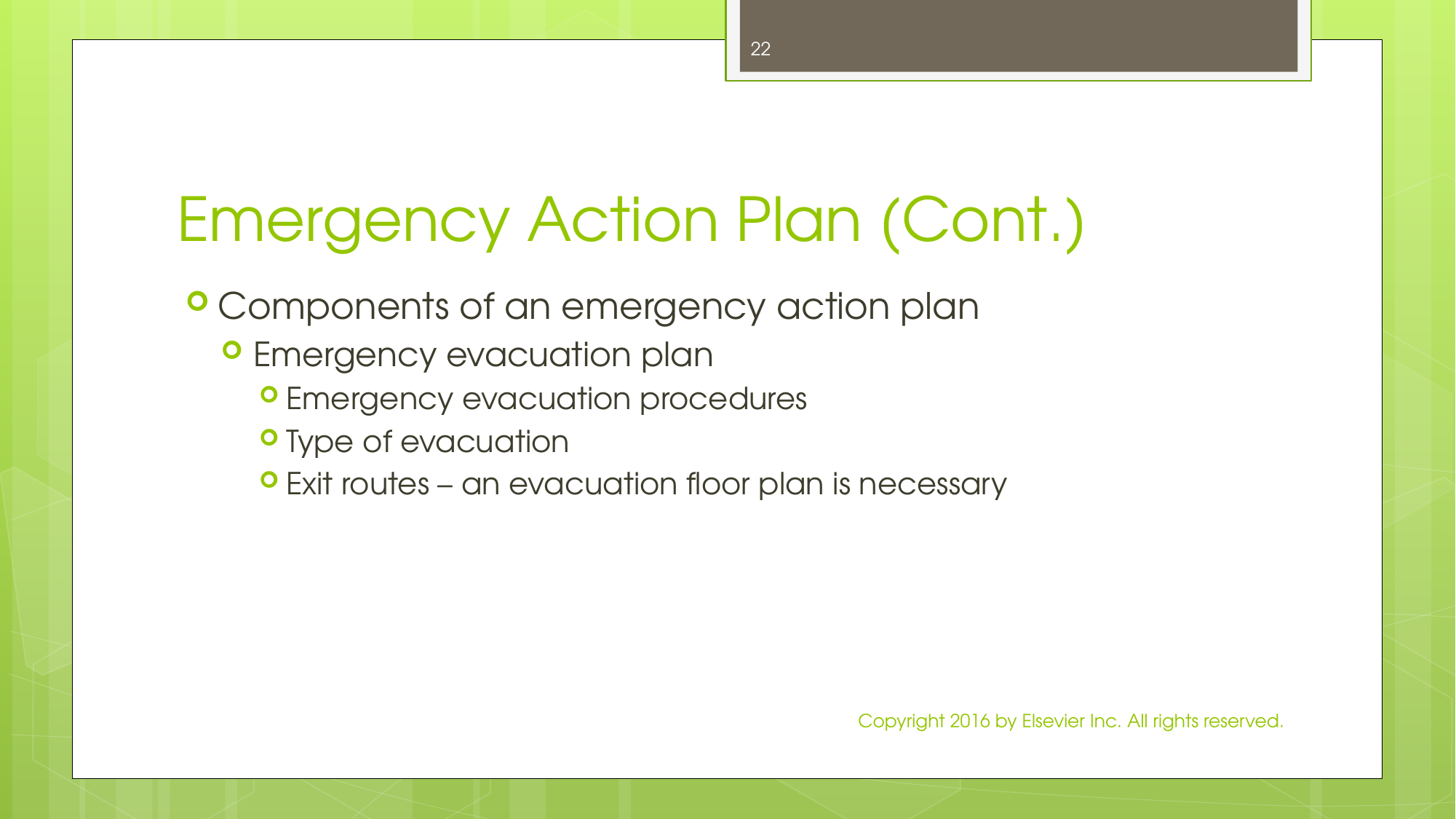

22
# Emergency Action Plan (Cont.)
Components of an emergency action plan
Emergency evacuation plan
Emergency evacuation procedures
Type of evacuation
Exit routes – an evacuation floor plan is necessary
Copyright 2016 by Elsevier Inc. All rights reserved.